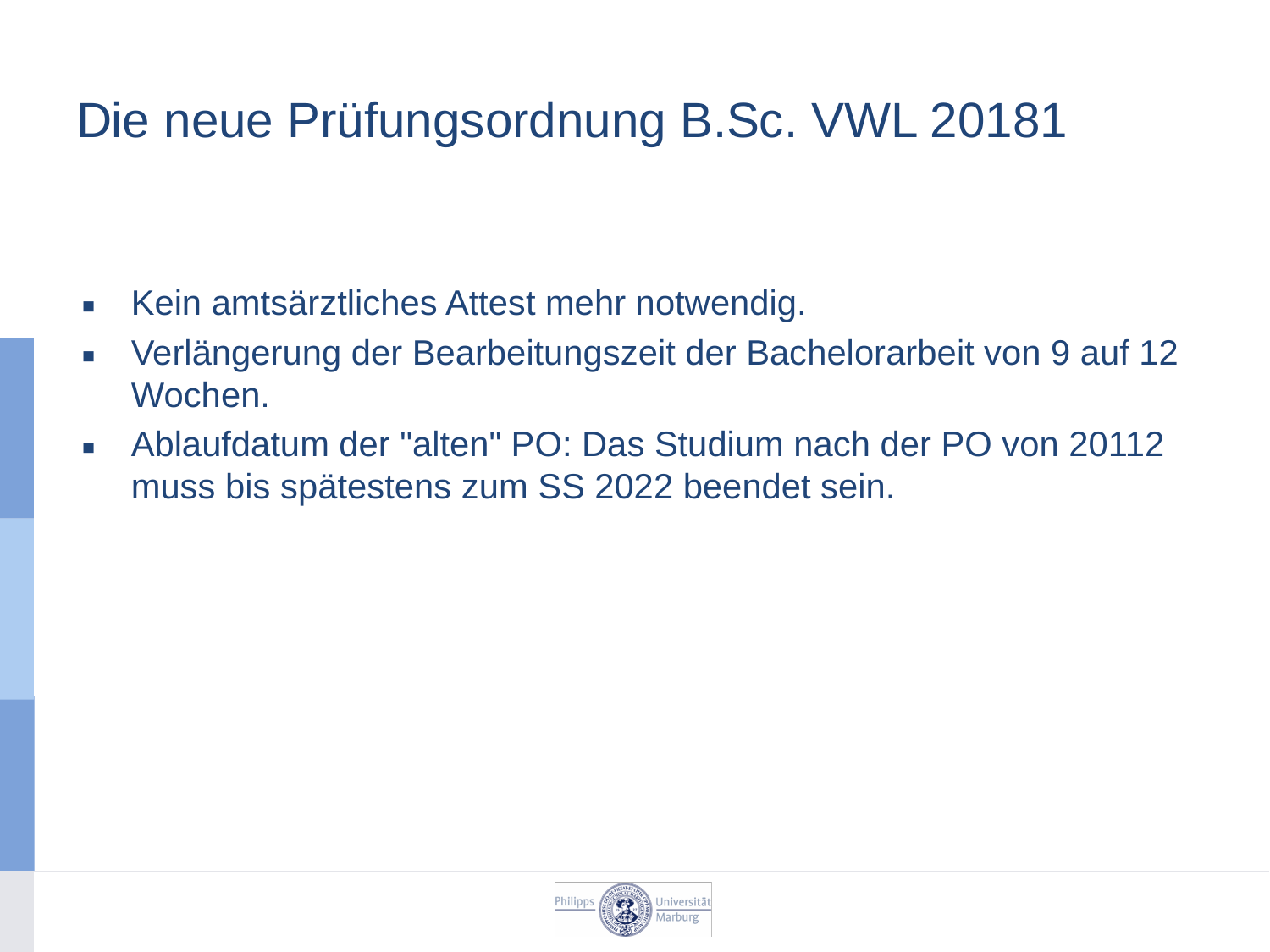

# Die neue Prüfungsordnung B.Sc. VWL 20181
Kein amtsärztliches Attest mehr notwendig.
Verlängerung der Bearbeitungszeit der Bachelorarbeit von 9 auf 12 Wochen.
Ablaufdatum der "alten" PO: Das Studium nach der PO von 20112 muss bis spätestens zum SS 2022 beendet sein.